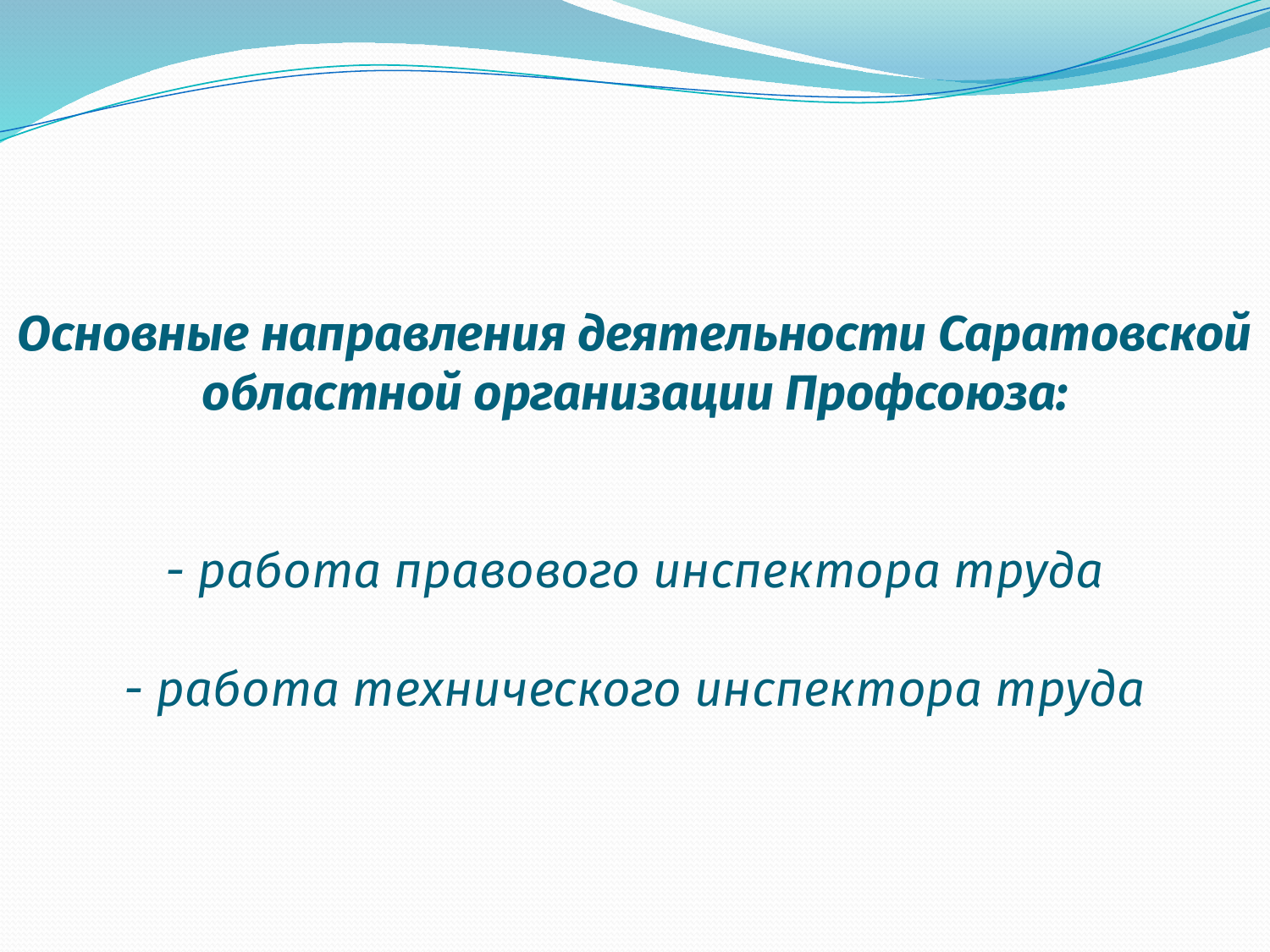

# Основные направления деятельности Саратовской областной организации Профсоюза: - работа правового инспектора труда - работа технического инспектора труда